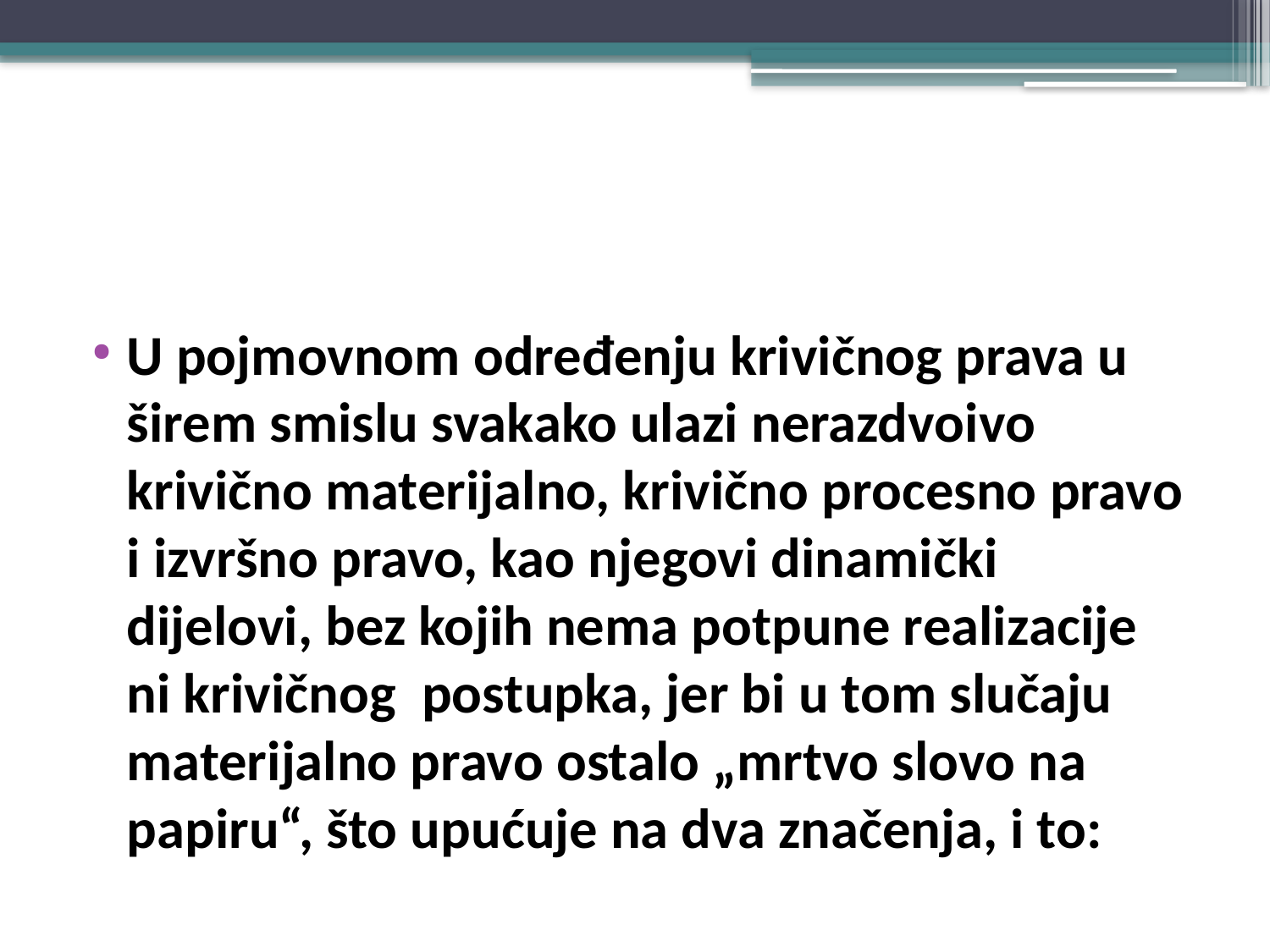

#
U pojmovnom određenju krivičnog prava u širem smislu svakako ulazi nerazdvoivo krivično materijalno, krivično procesno pravo i izvršno pravo, kao njegovi dinamički dijelovi, bez kojih nema potpune realizacije ni krivičnog  postupka, jer bi u tom slučaju materijalno pravo ostalo „mrtvo slovo na papiru“, što upućuje na dva značenja, i to: